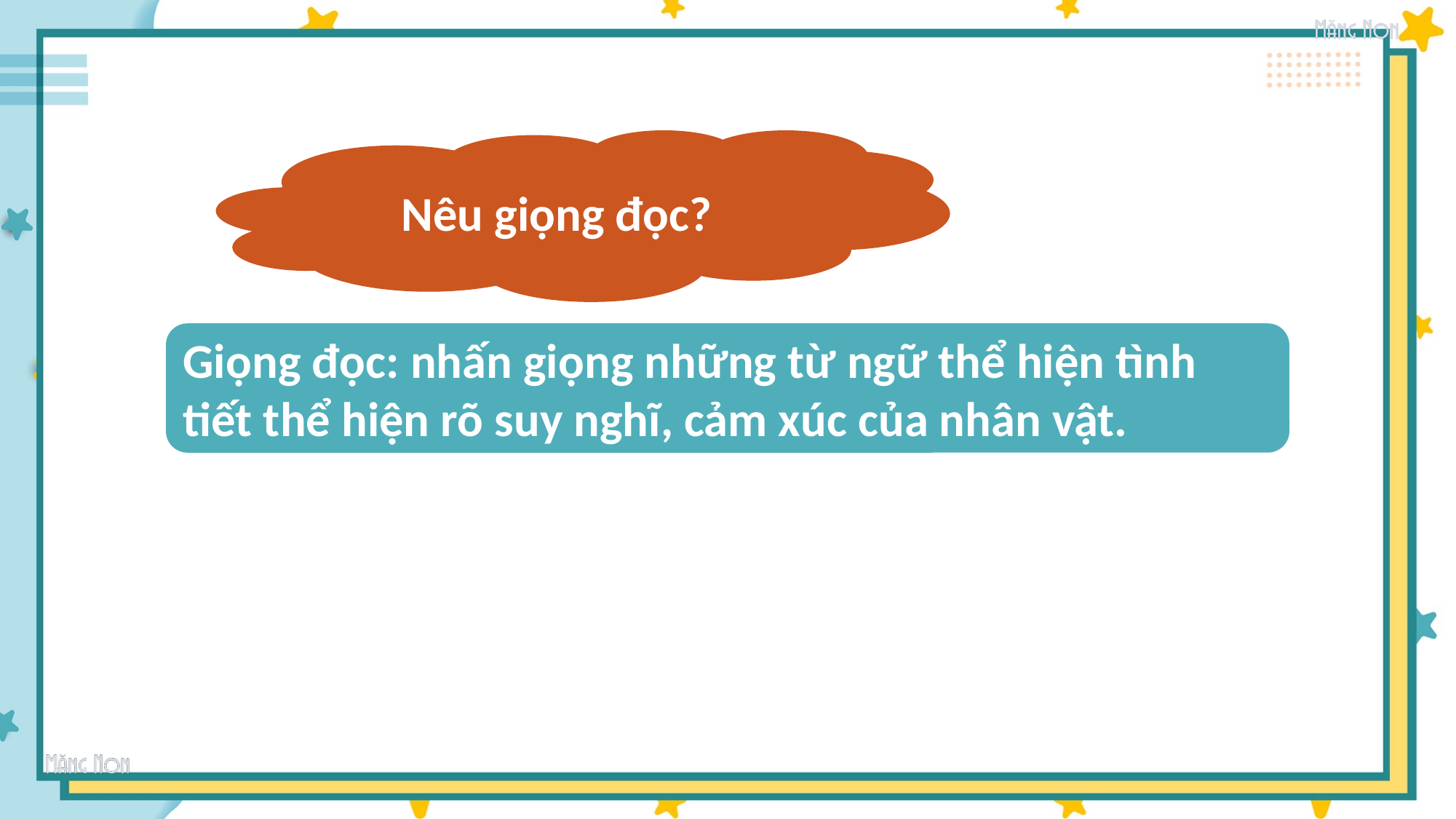

Nêu giọng đọc?
Giọng đọc: nhấn giọng những từ ngữ thể hiện tình tiết thể hiện rõ suy nghĩ, cảm xúc của nhân vật.